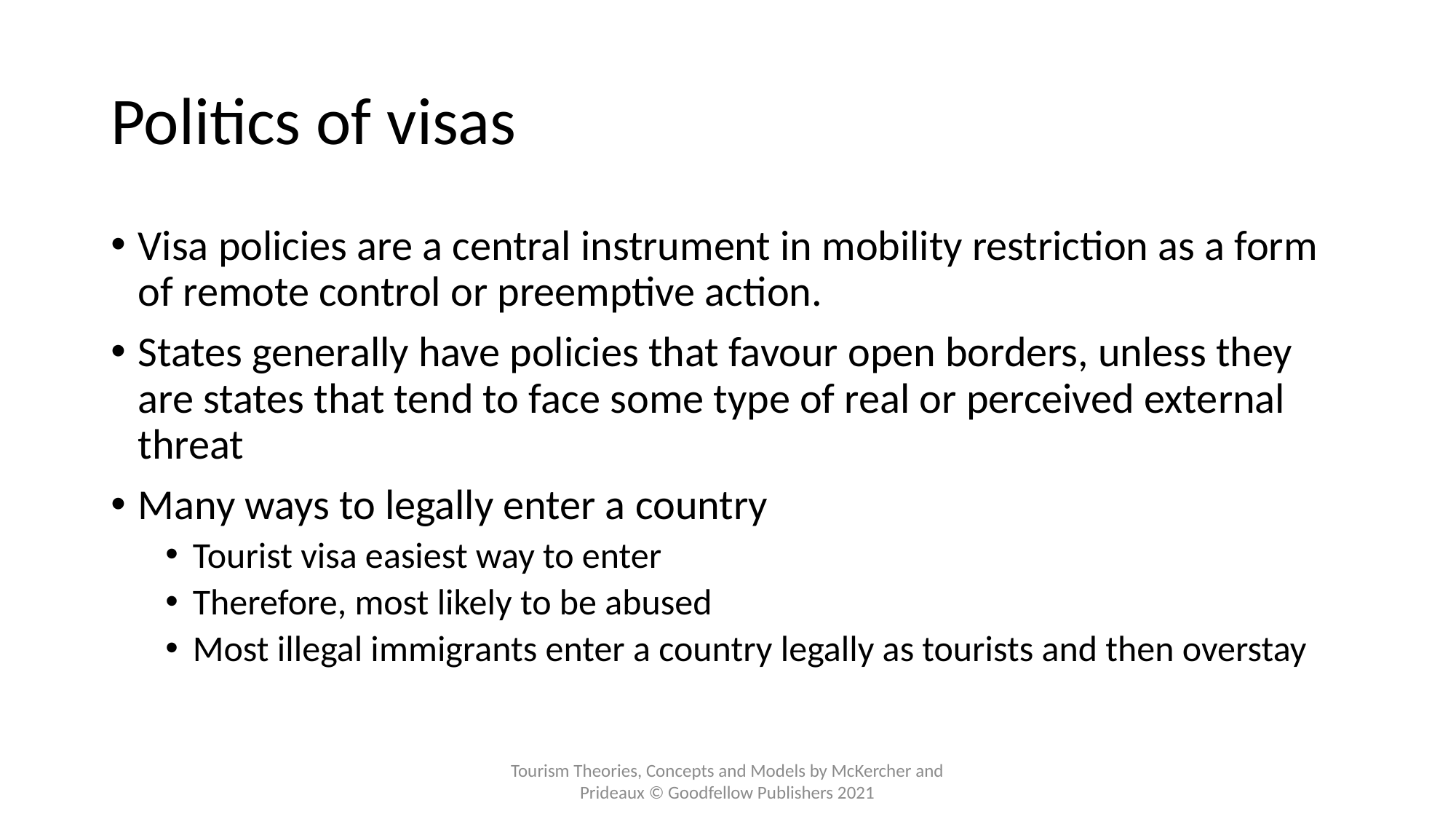

# Politics of visas
Visa policies are a central instrument in mobility restriction as a form of remote control or preemptive action.
States generally have policies that favour open borders, unless they are states that tend to face some type of real or perceived external threat
Many ways to legally enter a country
Tourist visa easiest way to enter
Therefore, most likely to be abused
Most illegal immigrants enter a country legally as tourists and then overstay

Tourism Theories, Concepts and Models by McKercher and Prideaux © Goodfellow Publishers 2021